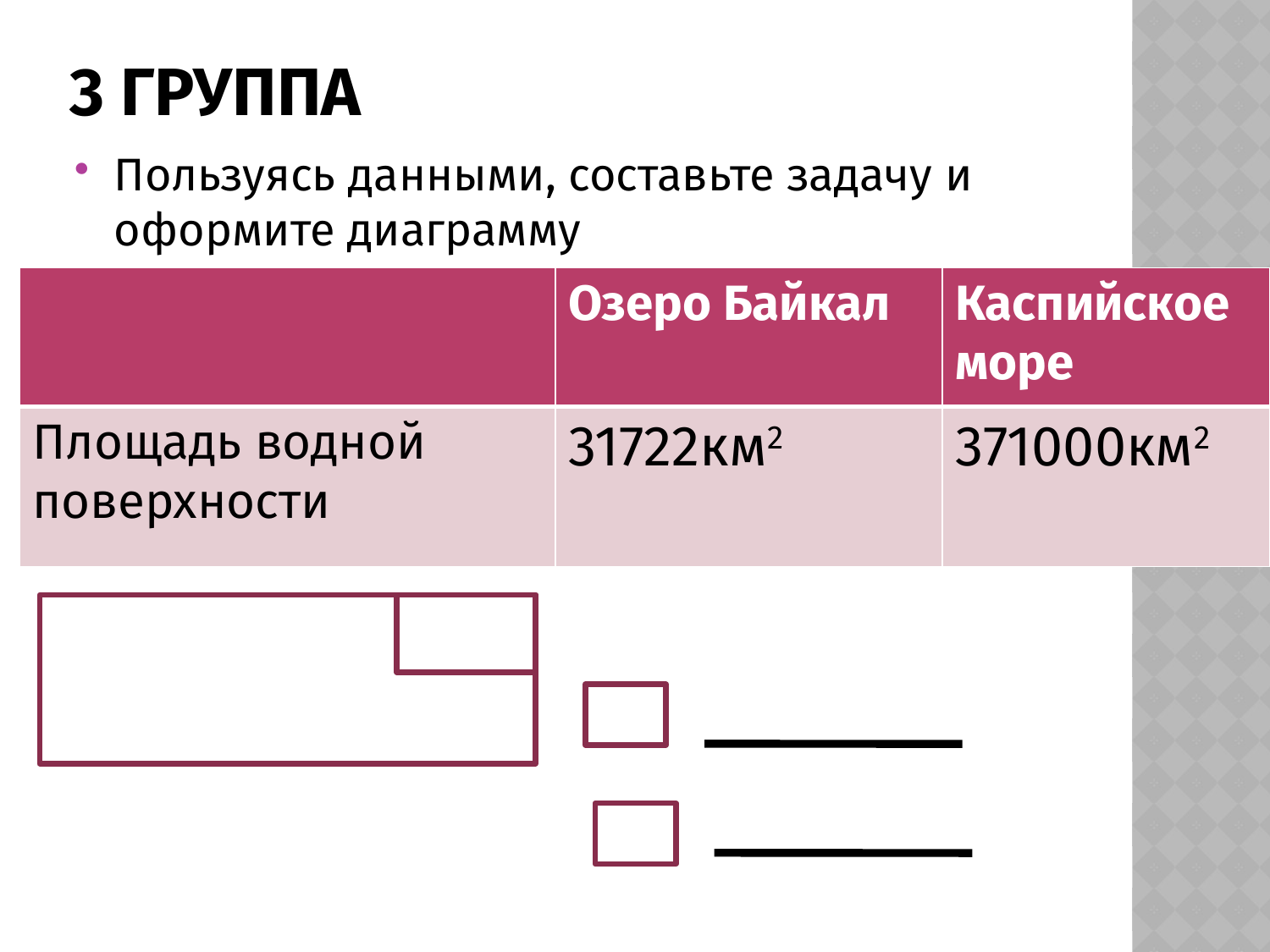

# 3 группа
Пользуясь данными, составьте задачу и оформите диаграмму
|  | Озеро Байкал | Каспийское море |
| --- | --- | --- |
| Площадь водной поверхности | 31722км2 | 371000км2 |